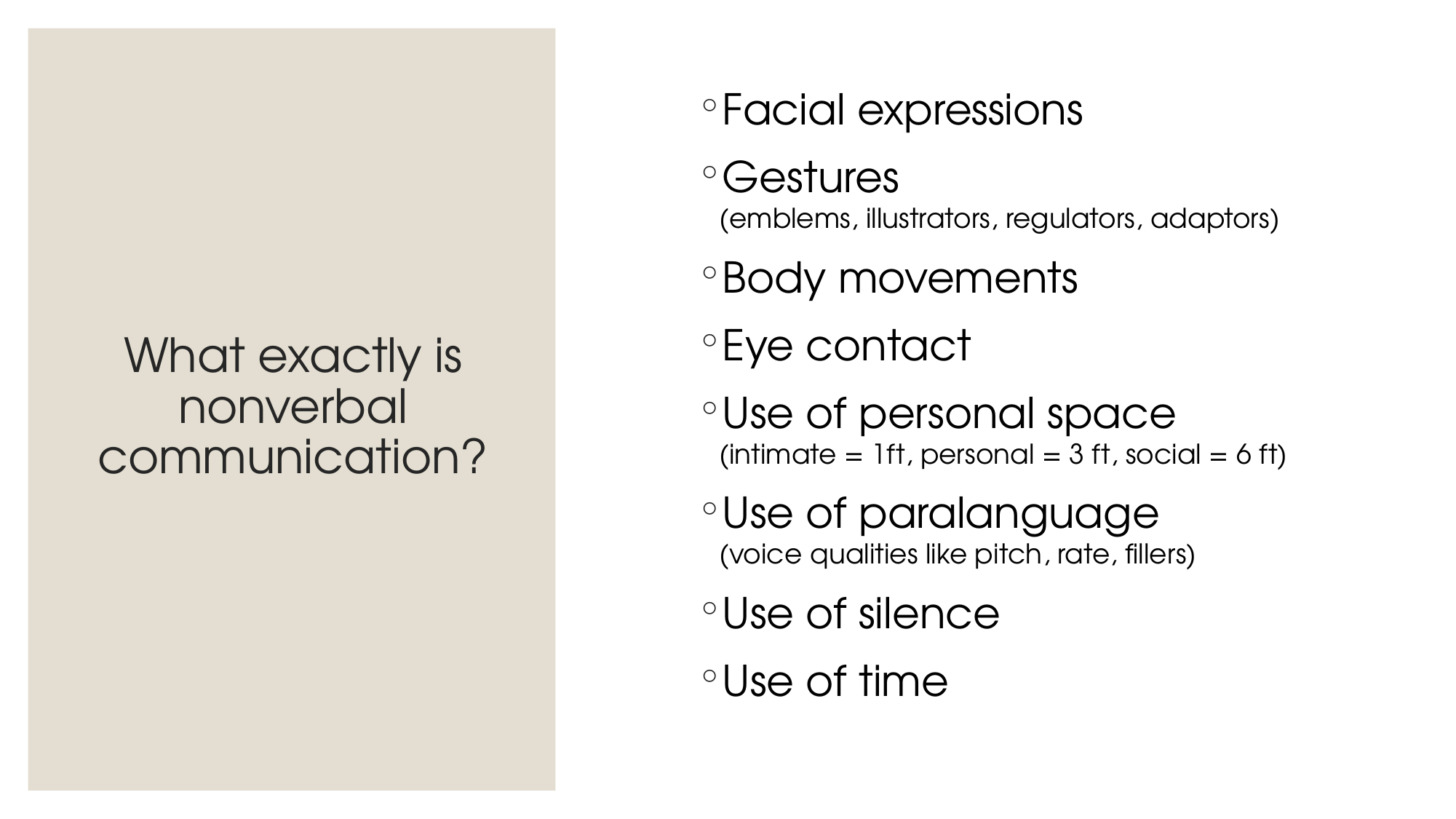

# What exactly is nonverbal communication?
Facial expressions
Gestures
(emblems, illustrators, regulators, adaptors)
Body movements
Eye contact
Use of personal space
(intimate = 1ft, personal = 3 ft, social = 6 ft)
Use of paralanguage
(voice qualities like pitch, rate, fillers)
Use of silence
Use of time